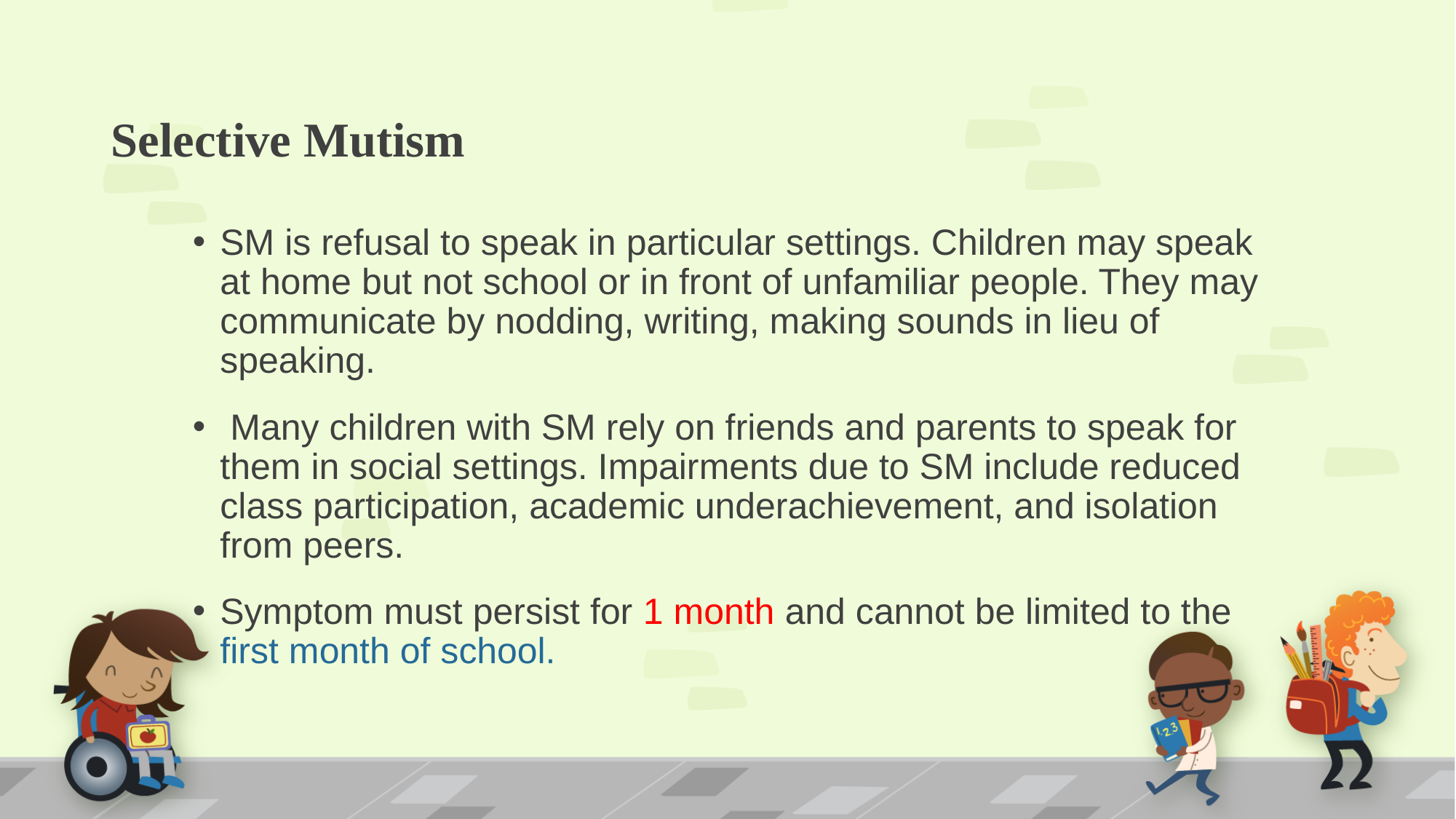

# Selective Mutism
SM is refusal to speak in particular settings. Children may speak at home but not school or in front of unfamiliar people. They may communicate by nodding, writing, making sounds in lieu of speaking.
 Many children with SM rely on friends and parents to speak for them in social settings. Impairments due to SM include reduced class participation, academic underachievement, and isolation from peers.
Symptom must persist for 1 month and cannot be limited to the first month of school.